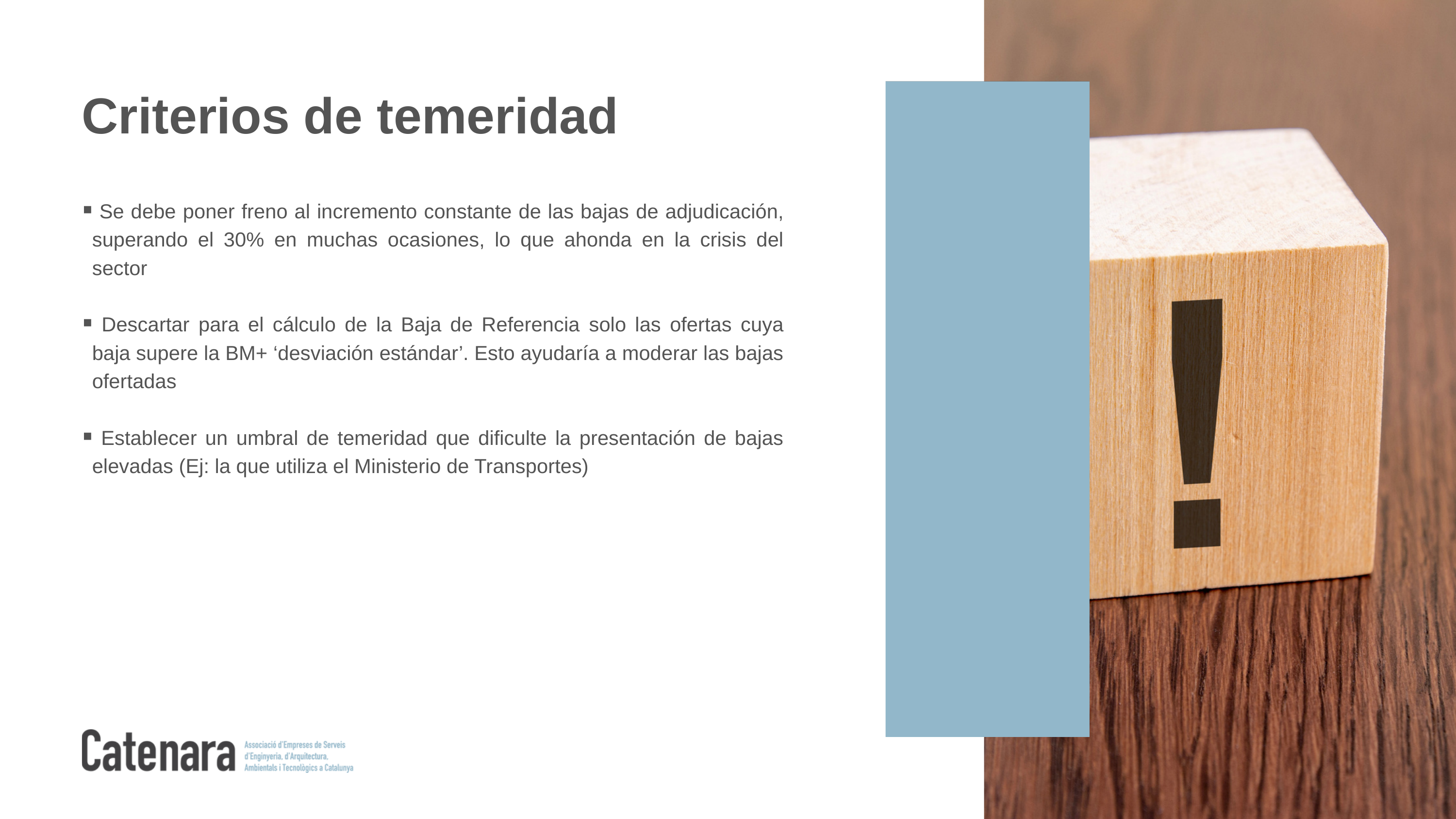

Criterios de temeridad

 Se debe poner freno al incremento constante de las bajas de adjudicación, superando el 30% en muchas ocasiones, lo que ahonda en la crisis del sector

 Descartar para el cálculo de la Baja de Referencia solo las ofertas cuya baja supere la BM+ ‘desviación estándar’. Esto ayudaría a moderar las bajas ofertadas

 Establecer un umbral de temeridad que dificulte la presentación de bajas elevadas (Ej: la que utiliza el Ministerio de Transportes)